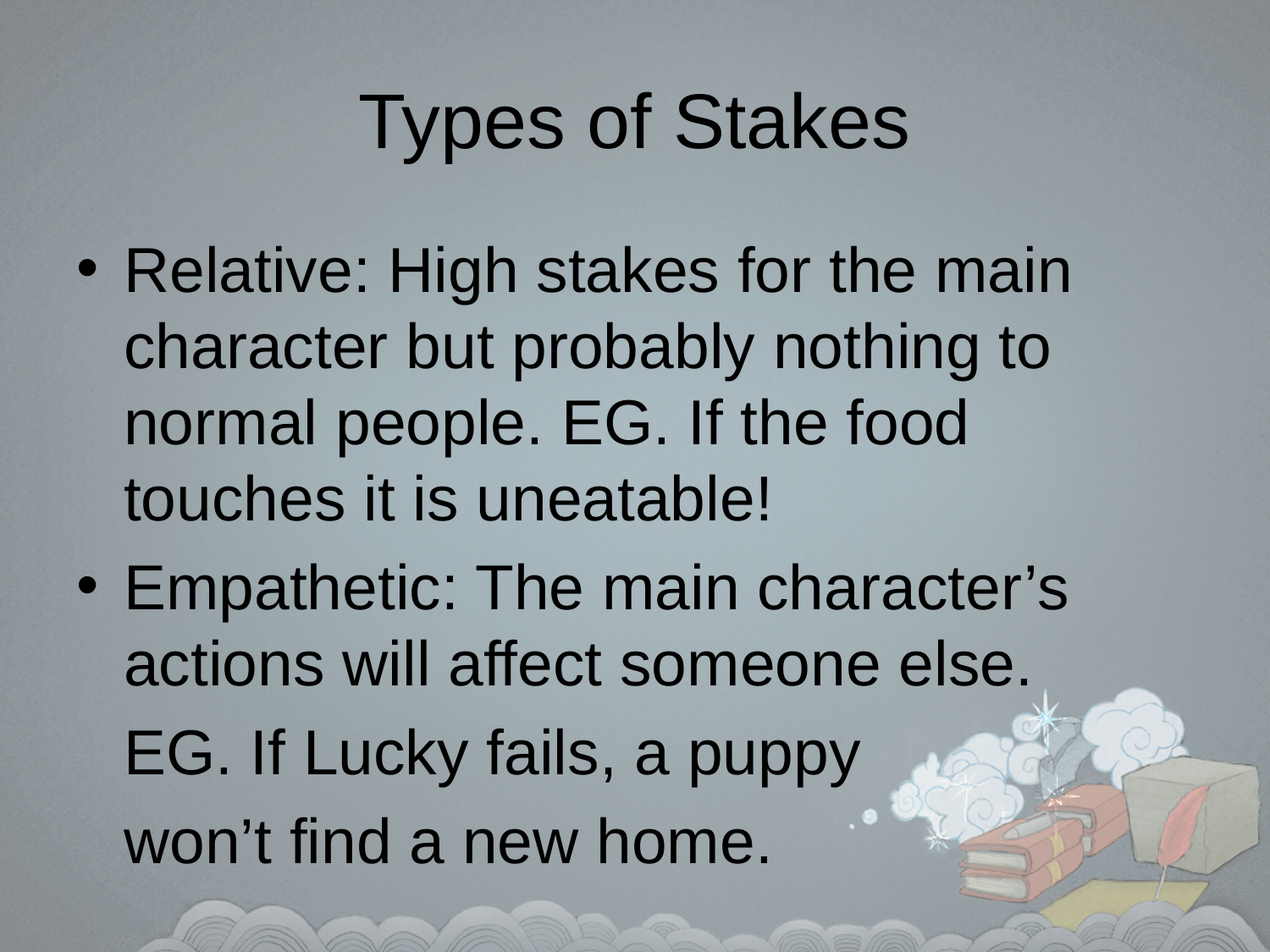

# Types of Stakes
Relative: High stakes for the main character but probably nothing to normal people. EG. If the food touches it is uneatable!
Empathetic: The main character’s actions will affect someone else.
	EG. If Lucky fails, a puppy
	won’t find a new home.